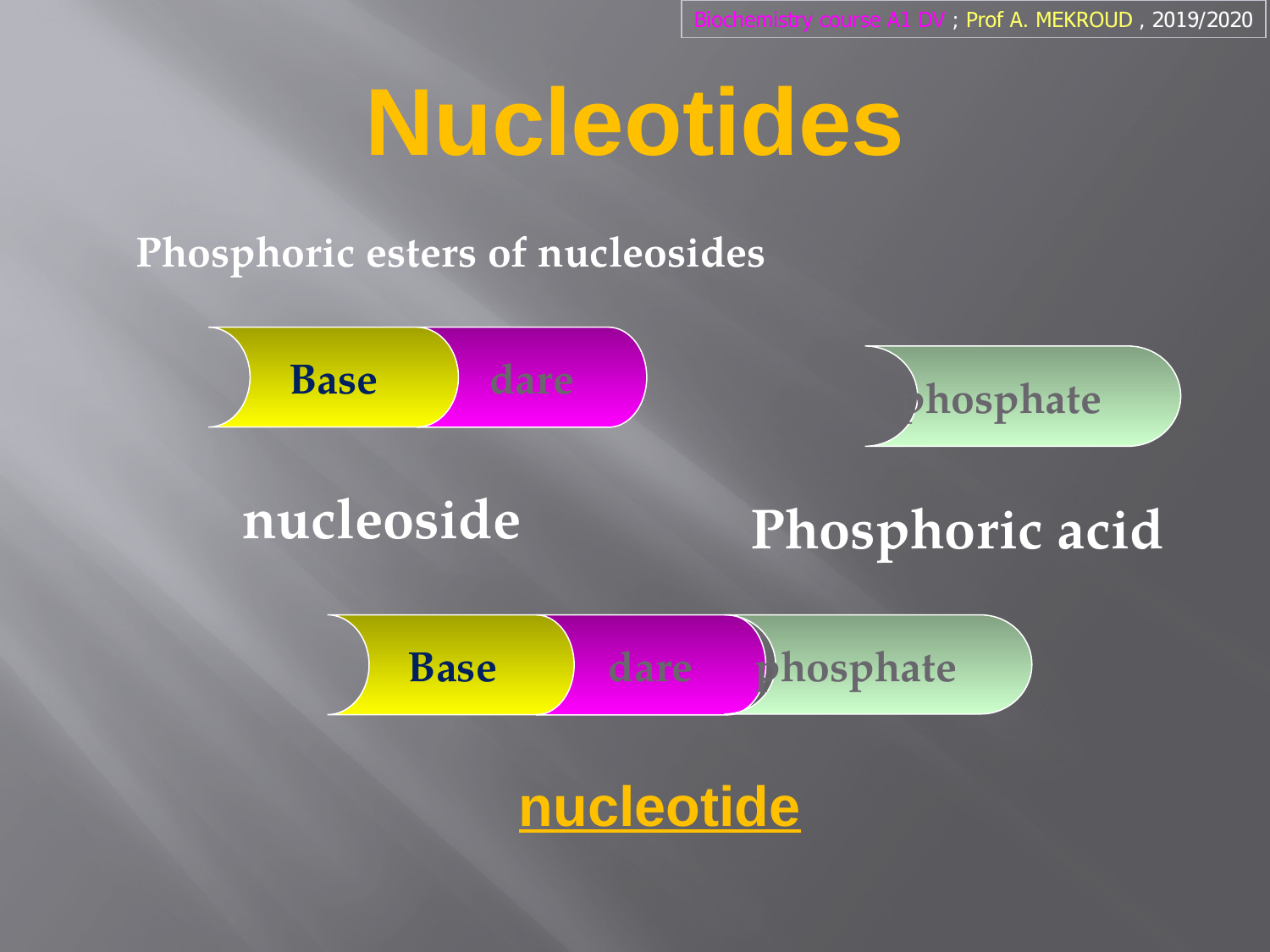

Biochemistry course A1 DV ; Prof A. MEKROUD , 2019/2020
# Nucleotides​​
Phosphoric esters of nucleosides
Base
dare
    phosphate
nucleoside
Phosphoric acid
Base
dare
    phosphate
nucleotide